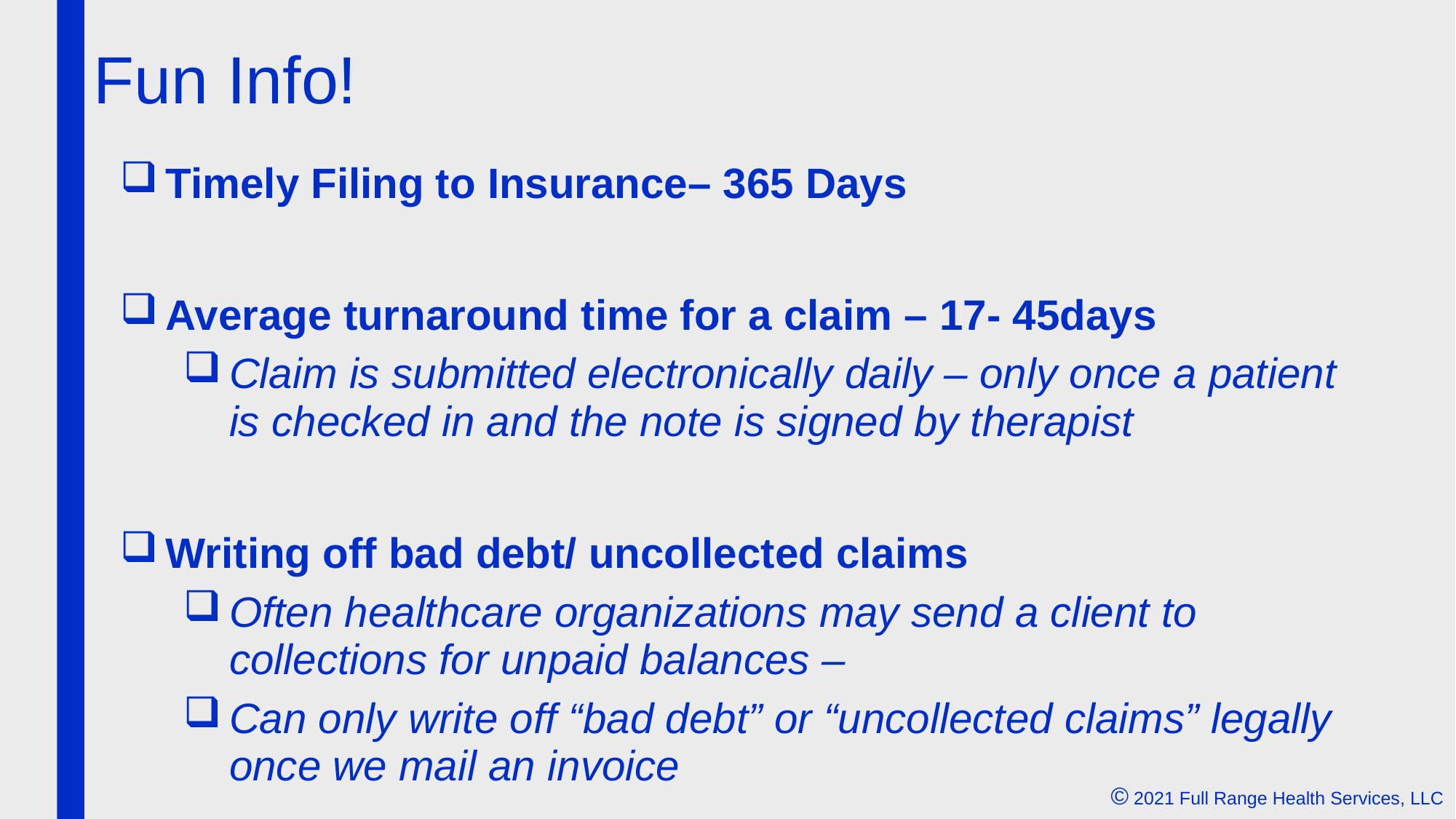

# Fun Info!
Timely Filing to Insurance– 365 Days

Average turnaround time for a claim – 17- 45days
Claim is submitted electronically daily – only once a patient is checked in and the note is signed by therapist

Writing off bad debt/ uncollected claims
Often healthcare organizations may send a client to collections for unpaid balances –
Can only write off “bad debt” or “uncollected claims” legally once we mail an invoice

© 2021 Full Range Health Services, LLC